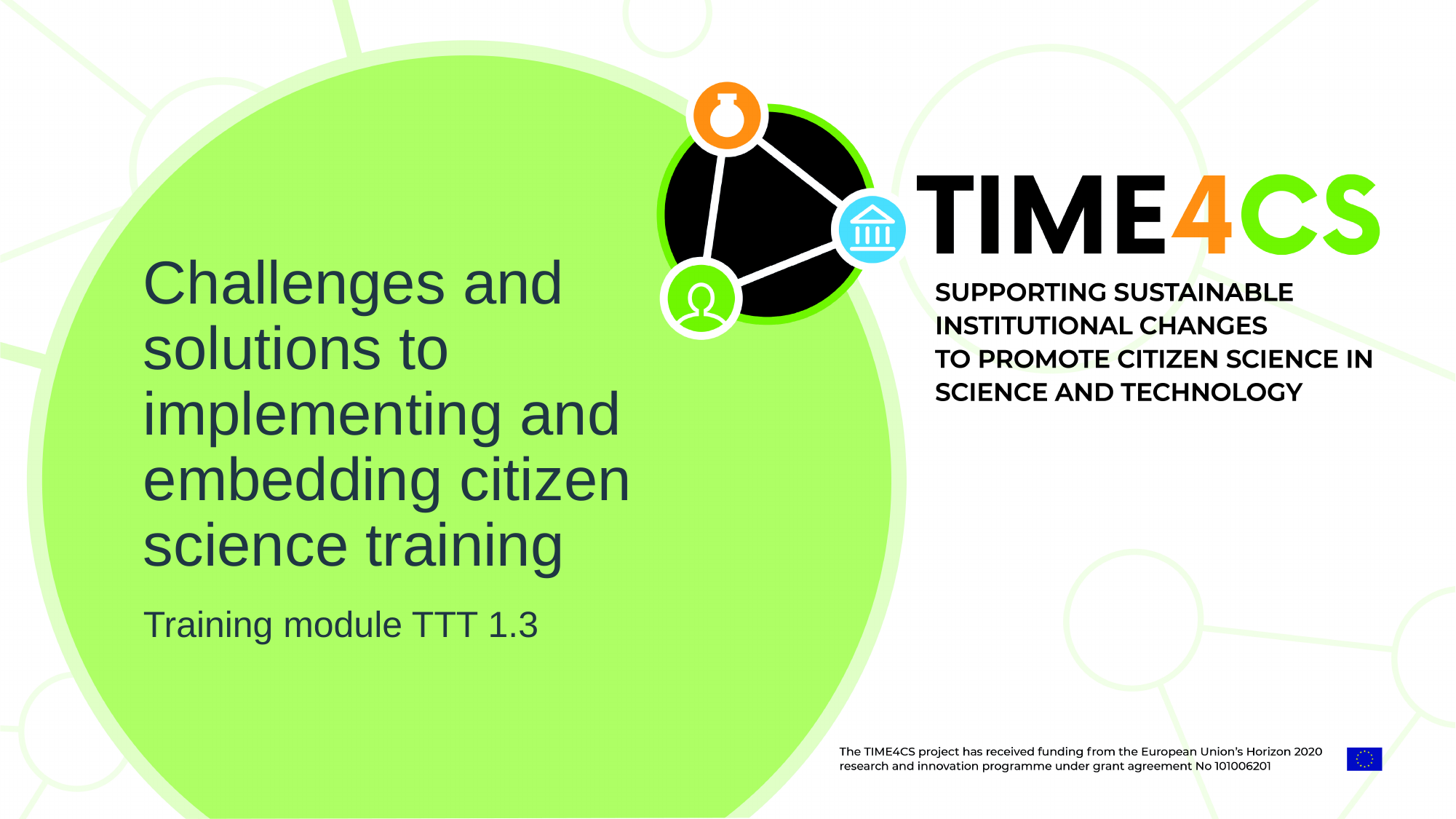

Challenges and solutions to implementing and embedding citizen science training
Training module TTT 1.3